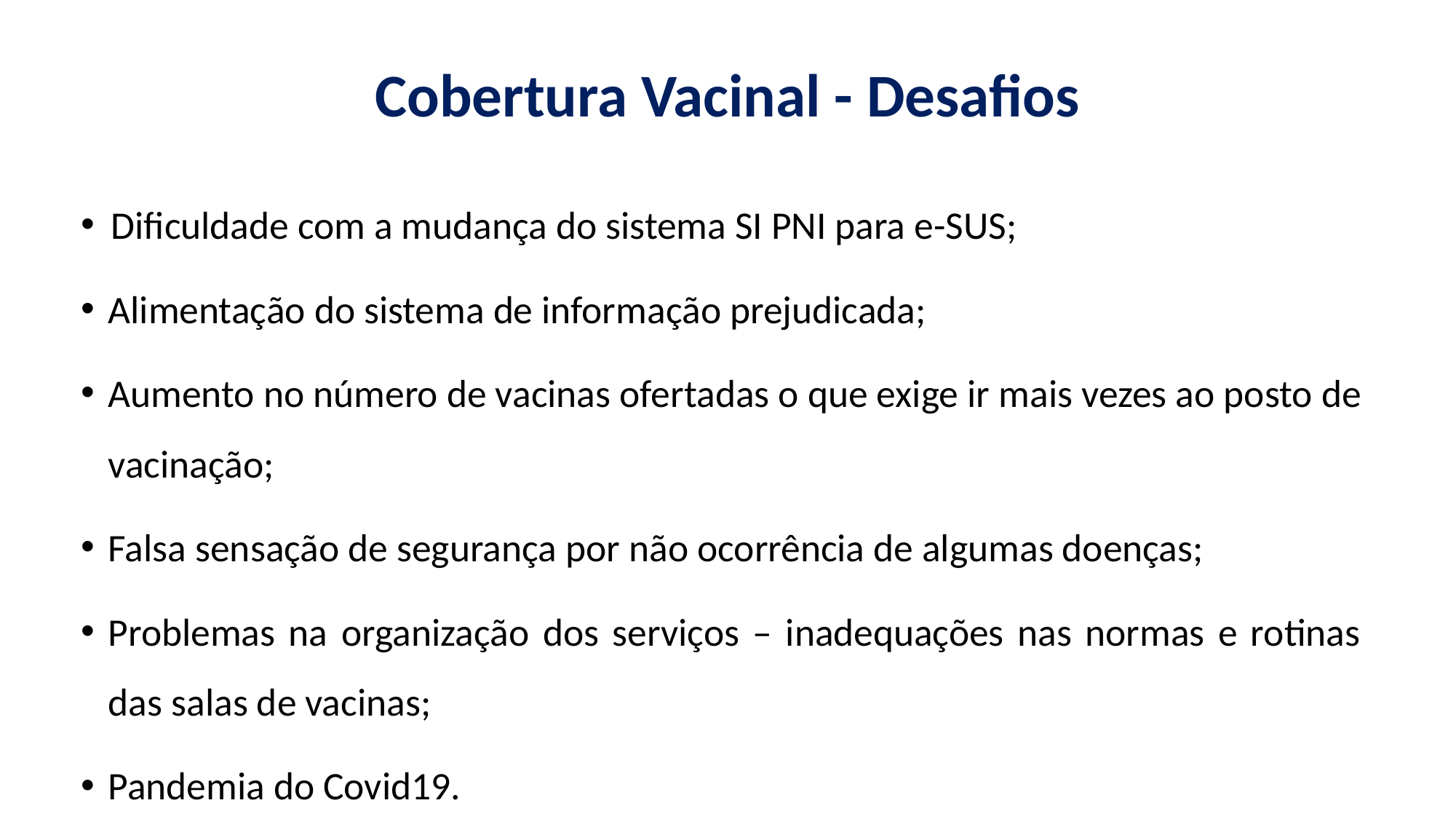

# Cobertura Vacinal - Desafios
  Dificuldade com a mudança do sistema SI PNI para e-SUS;
Alimentação do sistema de informação prejudicada;
Aumento no número de vacinas ofertadas o que exige ir mais vezes ao posto de vacinação;
Falsa sensação de segurança por não ocorrência de algumas doenças;
Problemas na organização dos serviços – inadequações nas normas e rotinas das salas de vacinas;
Pandemia do Covid19.